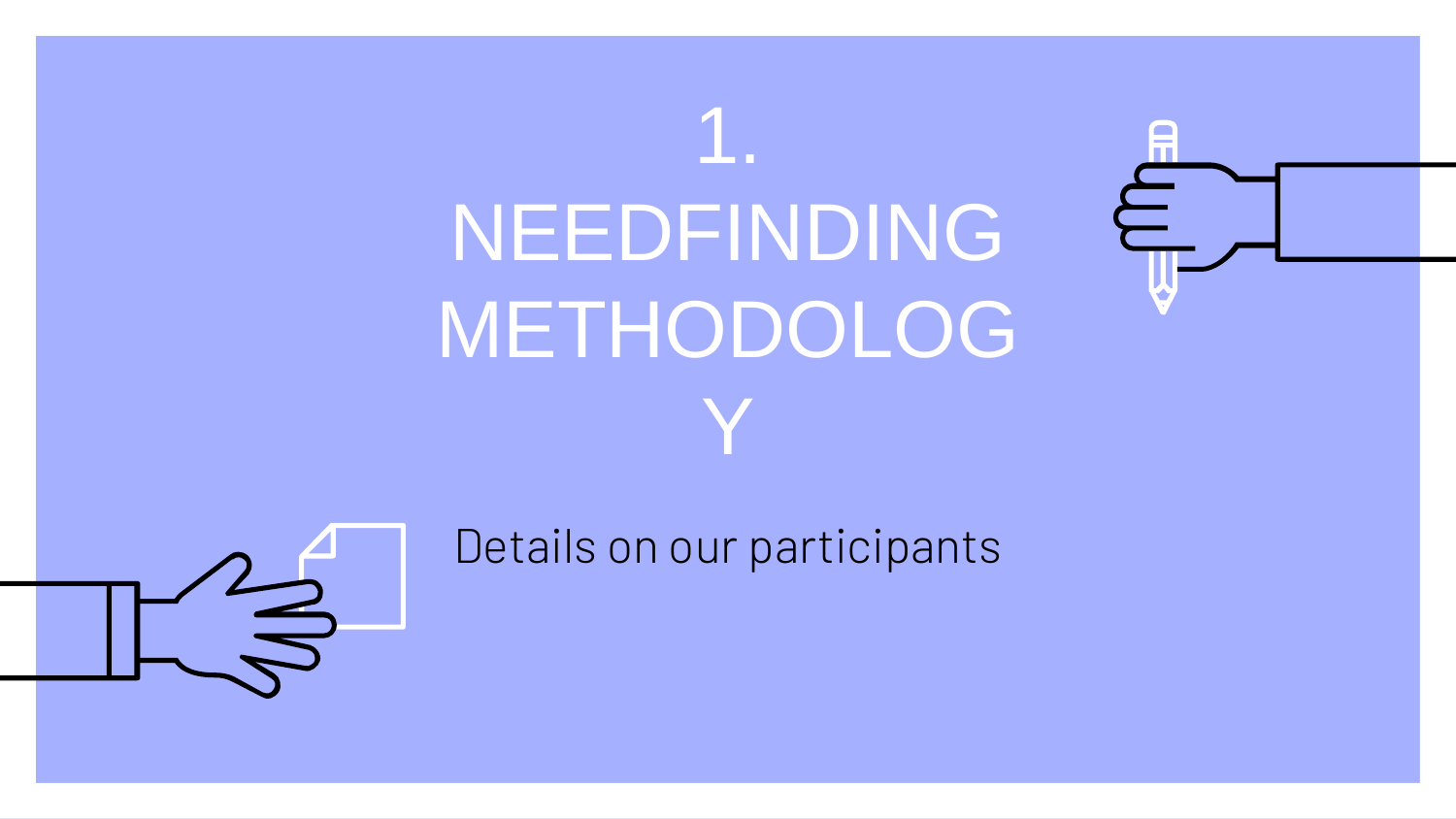

# 1.
NEEDFINDING
METHODOLOGY
Details on our participants